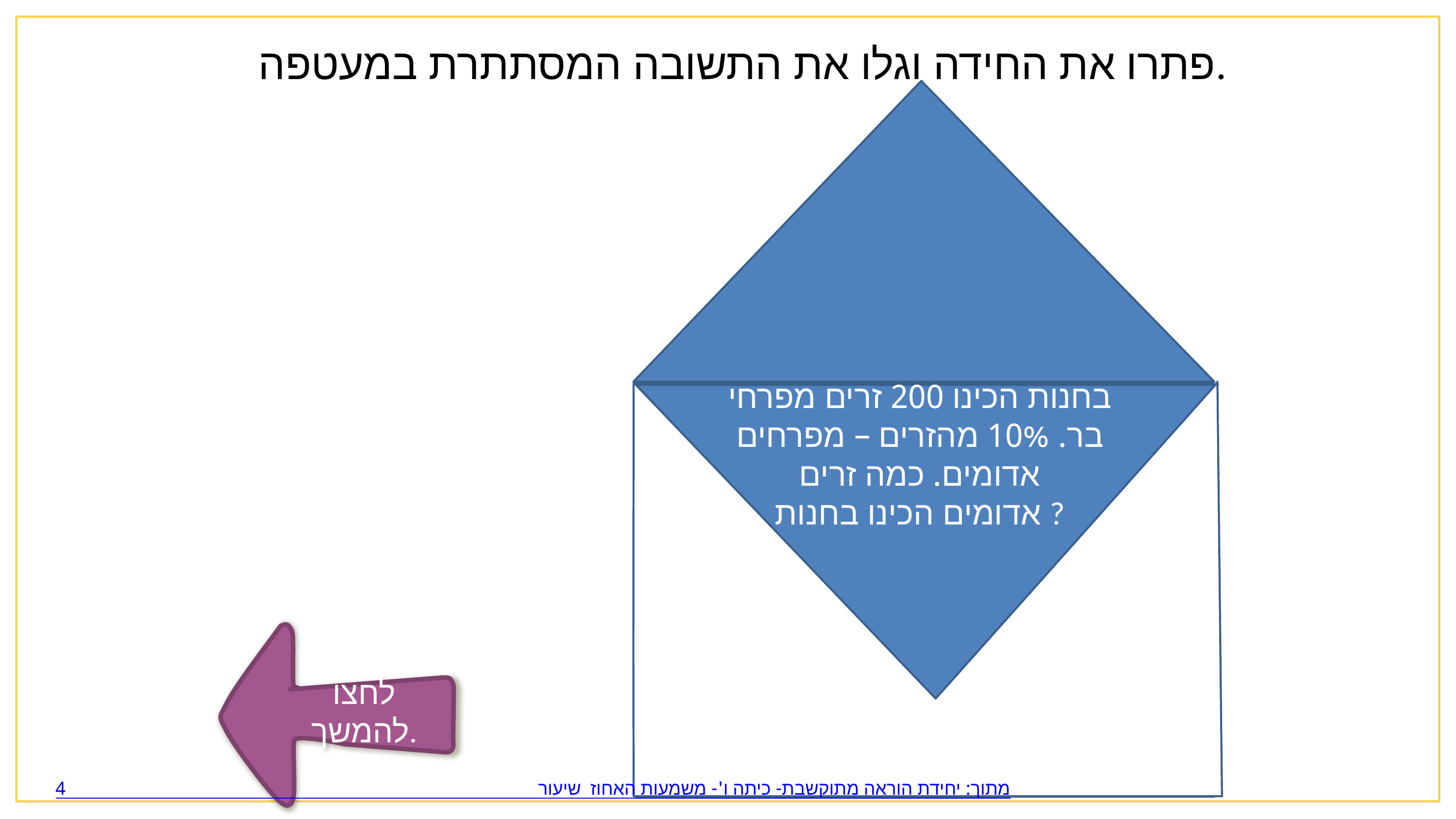

פתרו את החידה וגלו את התשובה המסתתרת במעטפה.

בחנות הכינו 200 זרים מפרחי בר. 10% מהזרים – מפרחים אדומים. כמה זרים
 אדומים הכינו בחנות?

לחצו כאן כדי לפתוח את המעטפה.

20 זרים אדומים
מפרחי בר.
לחצו להמשך.

מתוך: יחידת הוראה מתוקשבת- כיתה ו'- משמעות האחוז שיעור 4